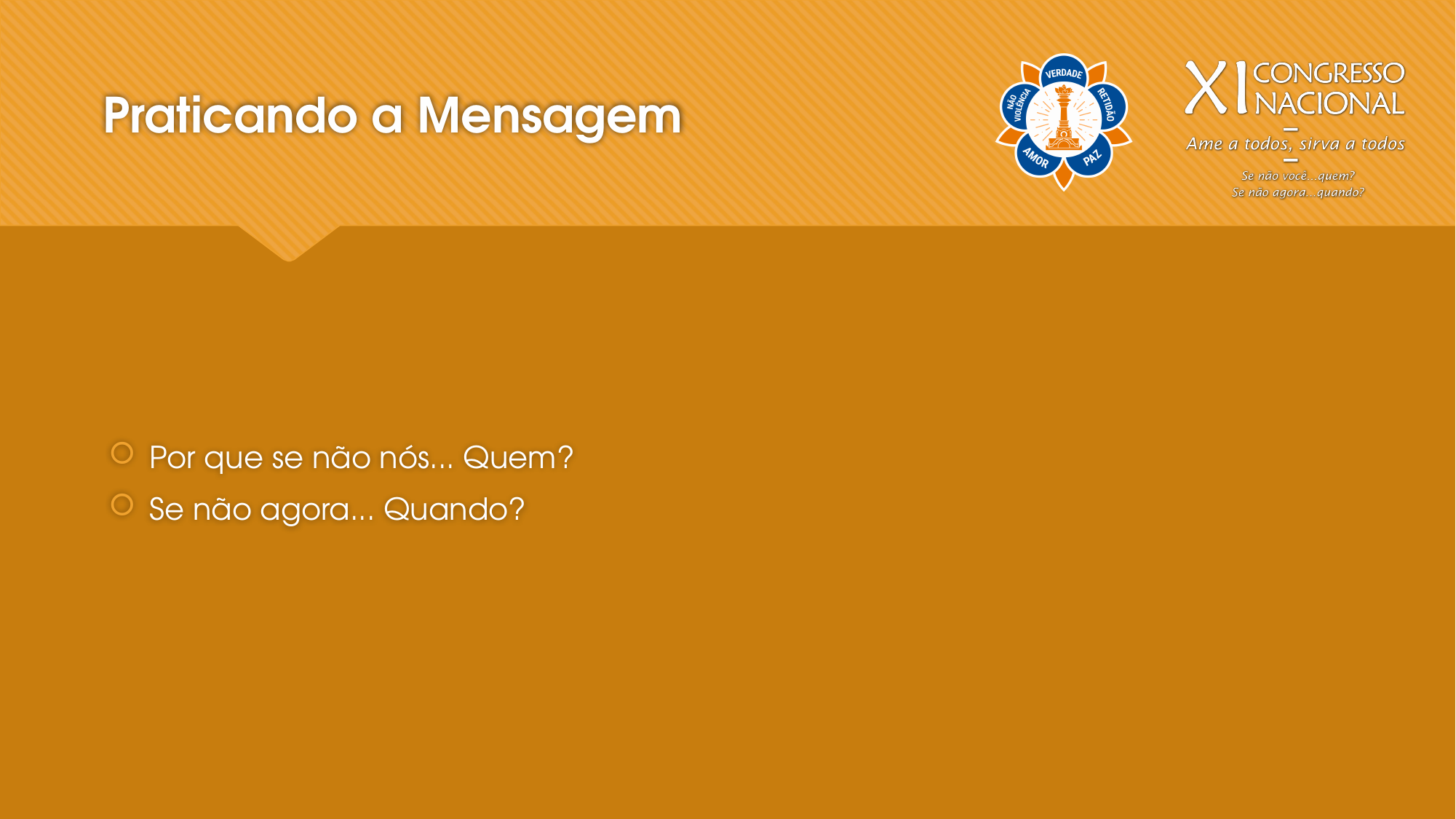

# Praticando a Mensagem
Por que se não nós... Quem?
Se não agora... Quando?